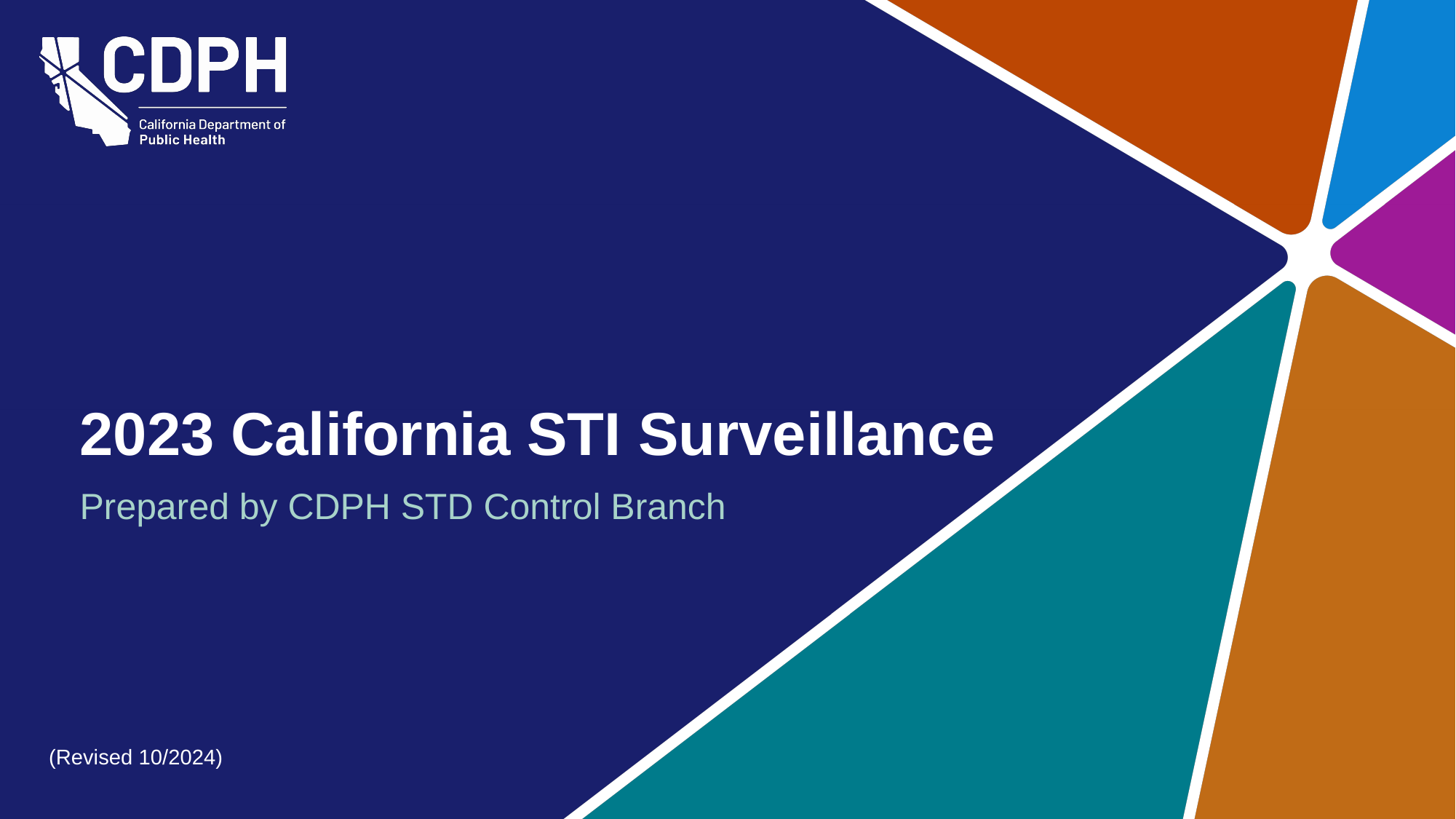

# 2023 California STI Surveillance
Prepared by CDPH STD Control Branch
(Revised 10/2024)